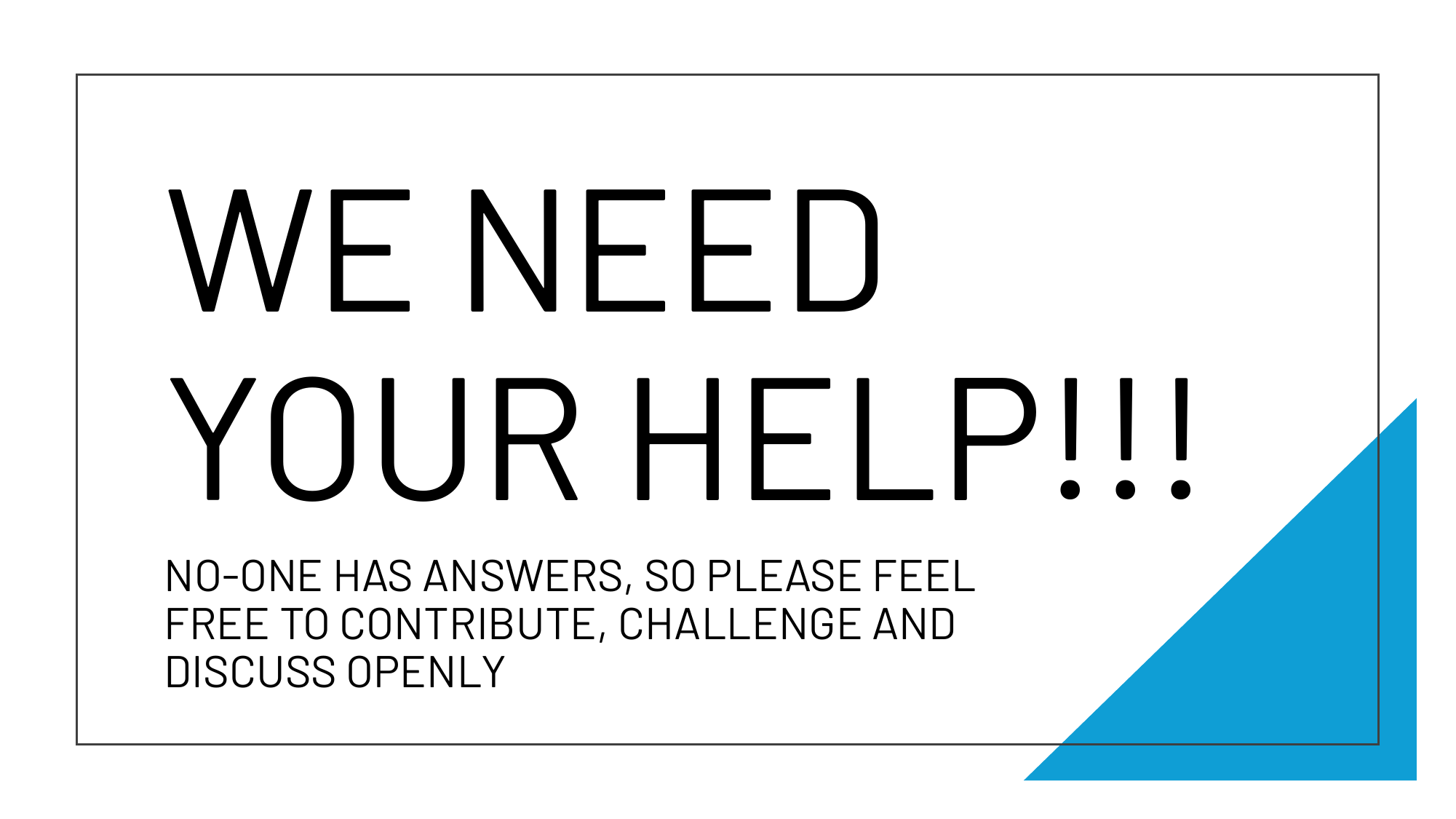

# WE NEED YOUR HELP!!!

NO-ONE HAS ANSWERS, SO PLEASE FEEL FREE TO CONTRIBUTE, CHALLENGE AND DISCUSS OPENLY